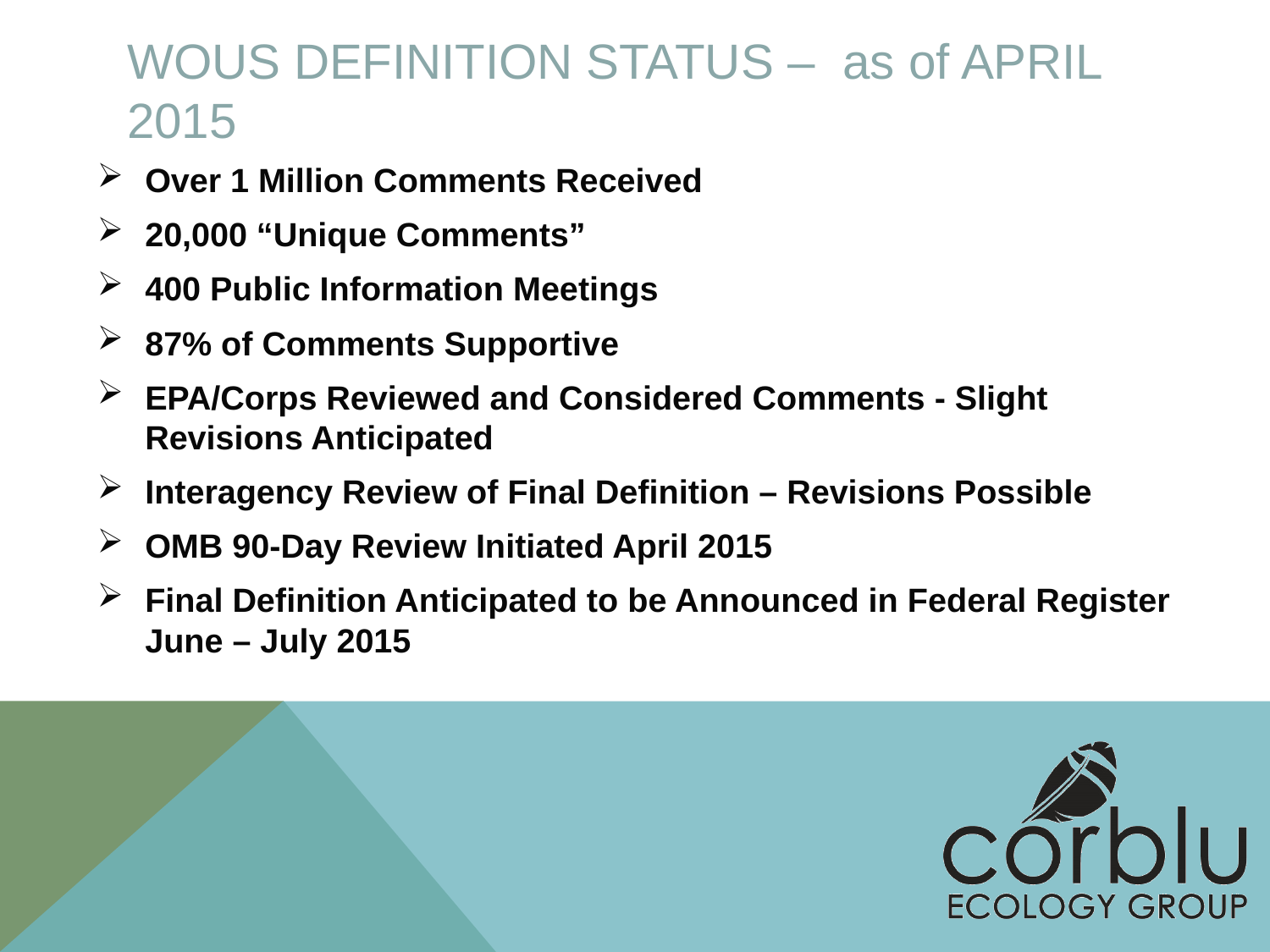

# WOUS Definition Status –  as of April 2015
Over 1 Million Comments Received
20,000 “Unique Comments”
400 Public Information Meetings
87% of Comments Supportive
EPA/Corps Reviewed and Considered Comments - Slight Revisions Anticipated
Interagency Review of Final Definition – Revisions Possible
OMB 90-Day Review Initiated April 2015
Final Definition Anticipated to be Announced in Federal Register June – July 2015